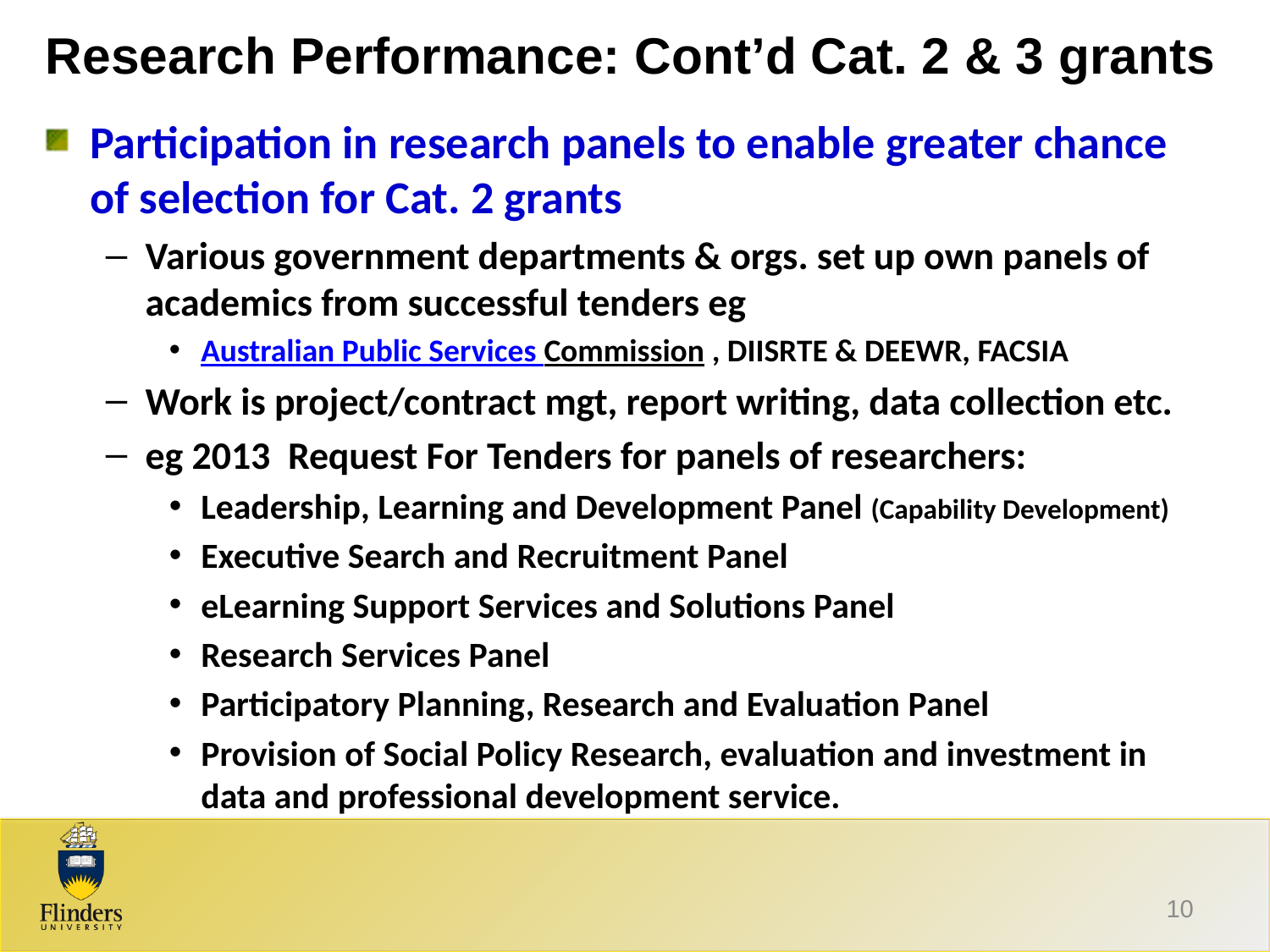

# Research Performance: Cont’d Cat. 2 & 3 grants
Participation in research panels to enable greater chance of selection for Cat. 2 grants
Various government departments & orgs. set up own panels of academics from successful tenders eg
Australian Public Services Commission , DIISRTE & DEEWR, FACSIA
Work is project/contract mgt, report writing, data collection etc.
eg 2013  Request For Tenders for panels of researchers:
Leadership, Learning and Development Panel (Capability Development)
Executive Search and Recruitment Panel
eLearning Support Services and Solutions Panel
Research Services Panel
Participatory Planning, Research and Evaluation Panel
Provision of Social Policy Research, evaluation and investment in data and professional development service.
10